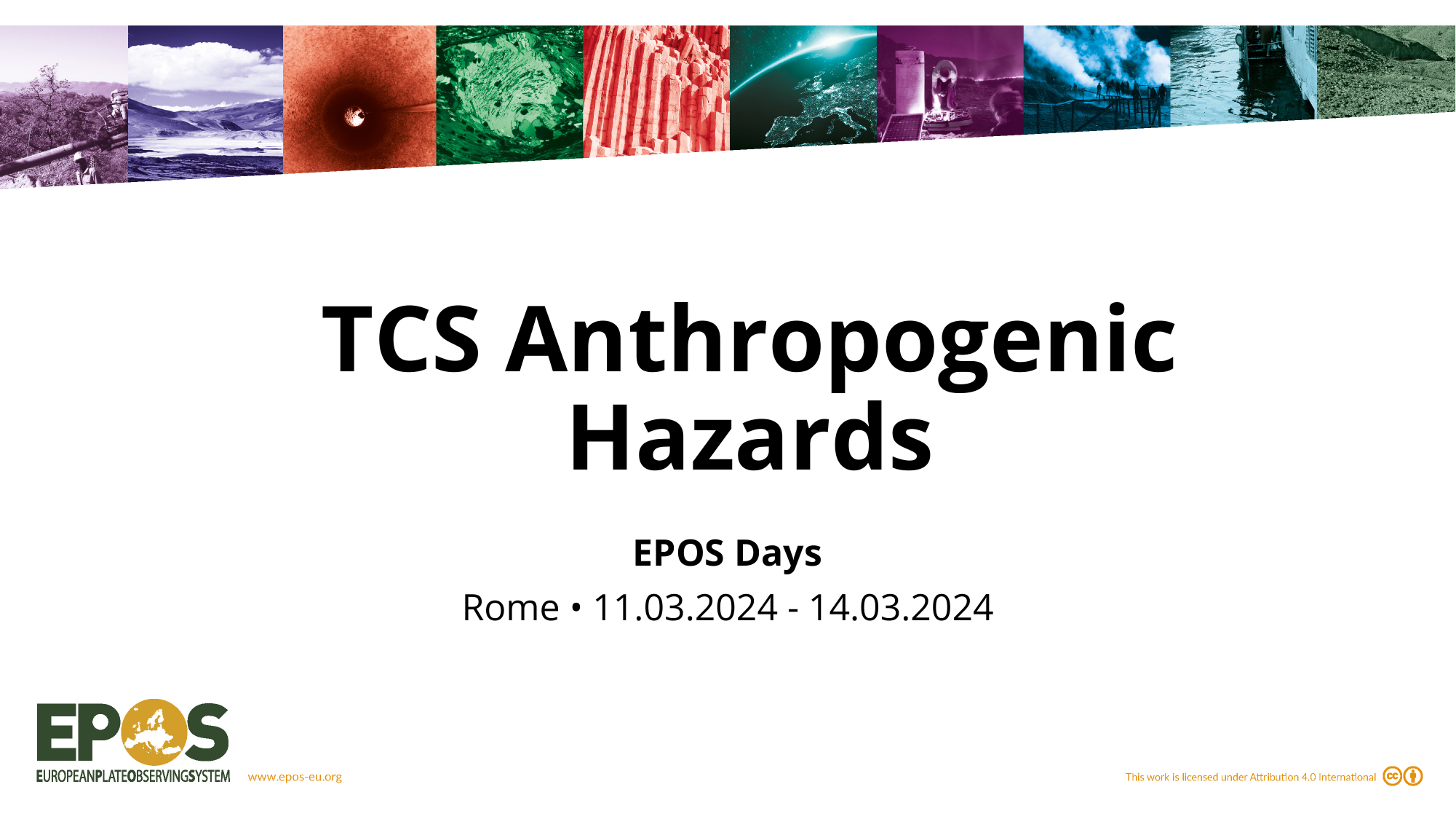

# TCS Anthropogenic Hazards
EPOS Days
Rome • 11.03.2024 - 14.03.2024